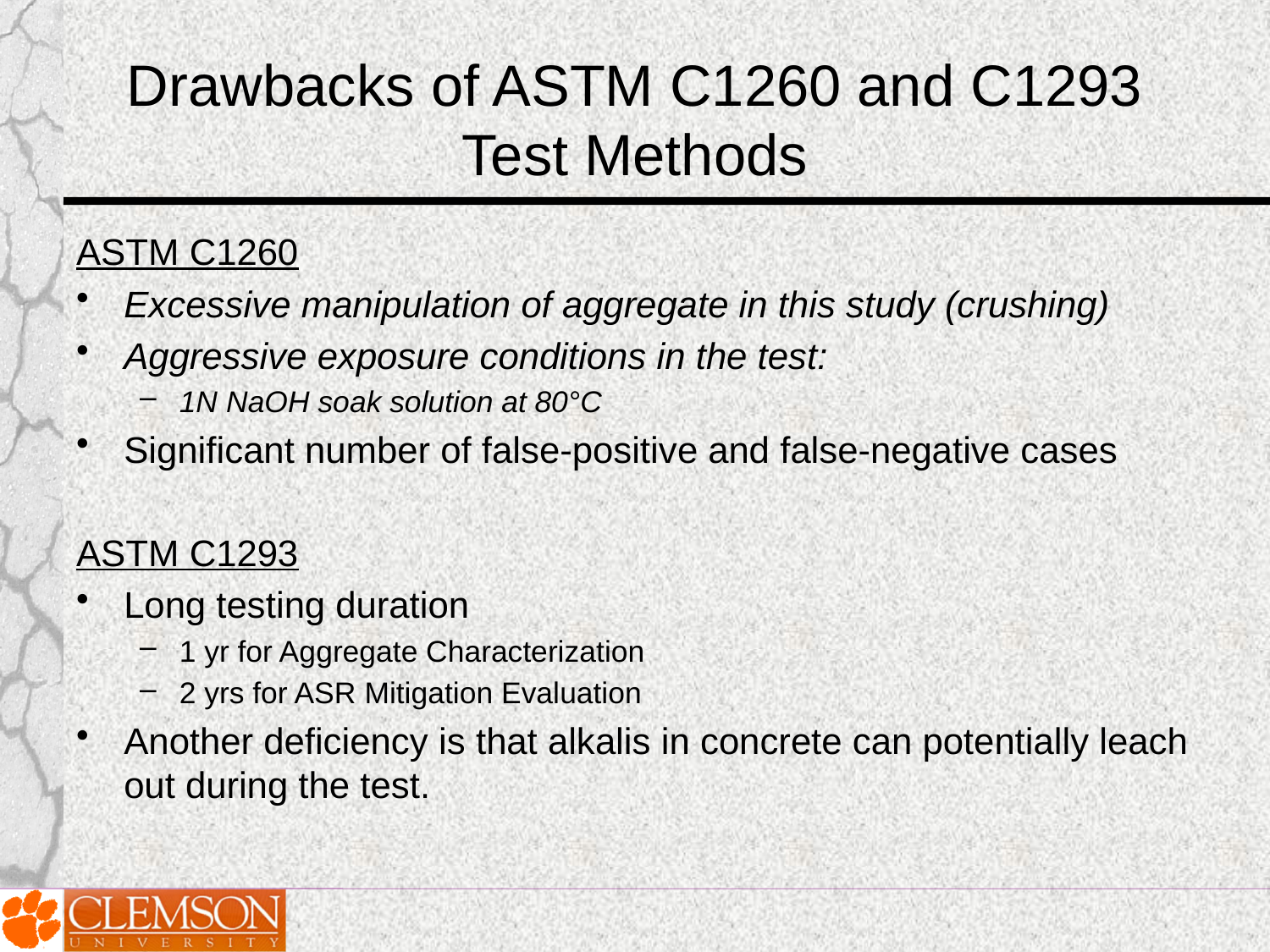

# Drawbacks of ASTM C1260 and C1293 Test Methods
ASTM C1260
Excessive manipulation of aggregate in this study (crushing)
Aggressive exposure conditions in the test:
1N NaOH soak solution at 80°C
Significant number of false-positive and false-negative cases

ASTM C1293
Long testing duration
1 yr for Aggregate Characterization
2 yrs for ASR Mitigation Evaluation
Another deficiency is that alkalis in concrete can potentially leach out during the test.